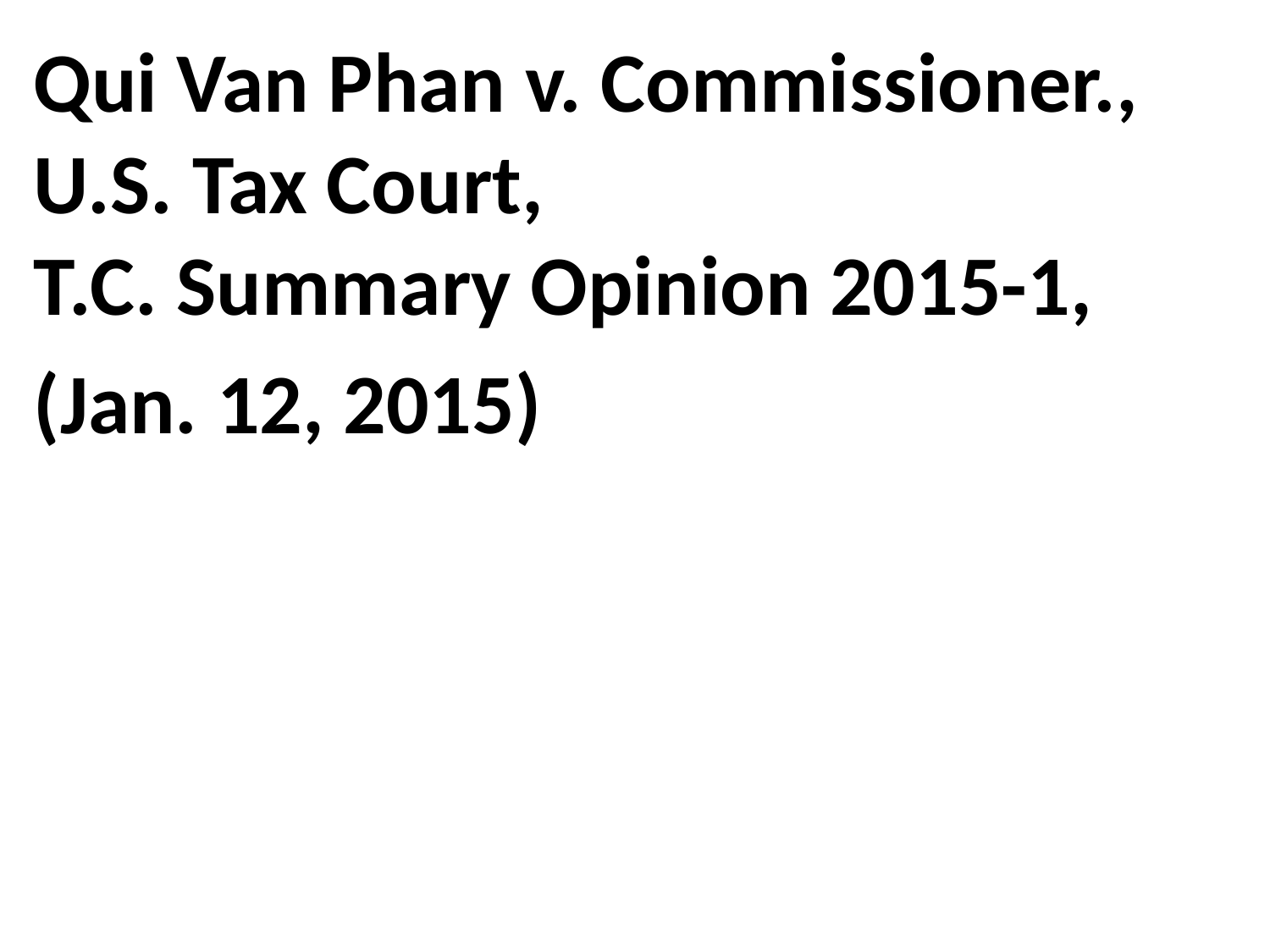

Qui Van Phan v. Commissioner.,
U.S. Tax Court,
T.C. Summary Opinion 2015-1,
(Jan. 12, 2015)